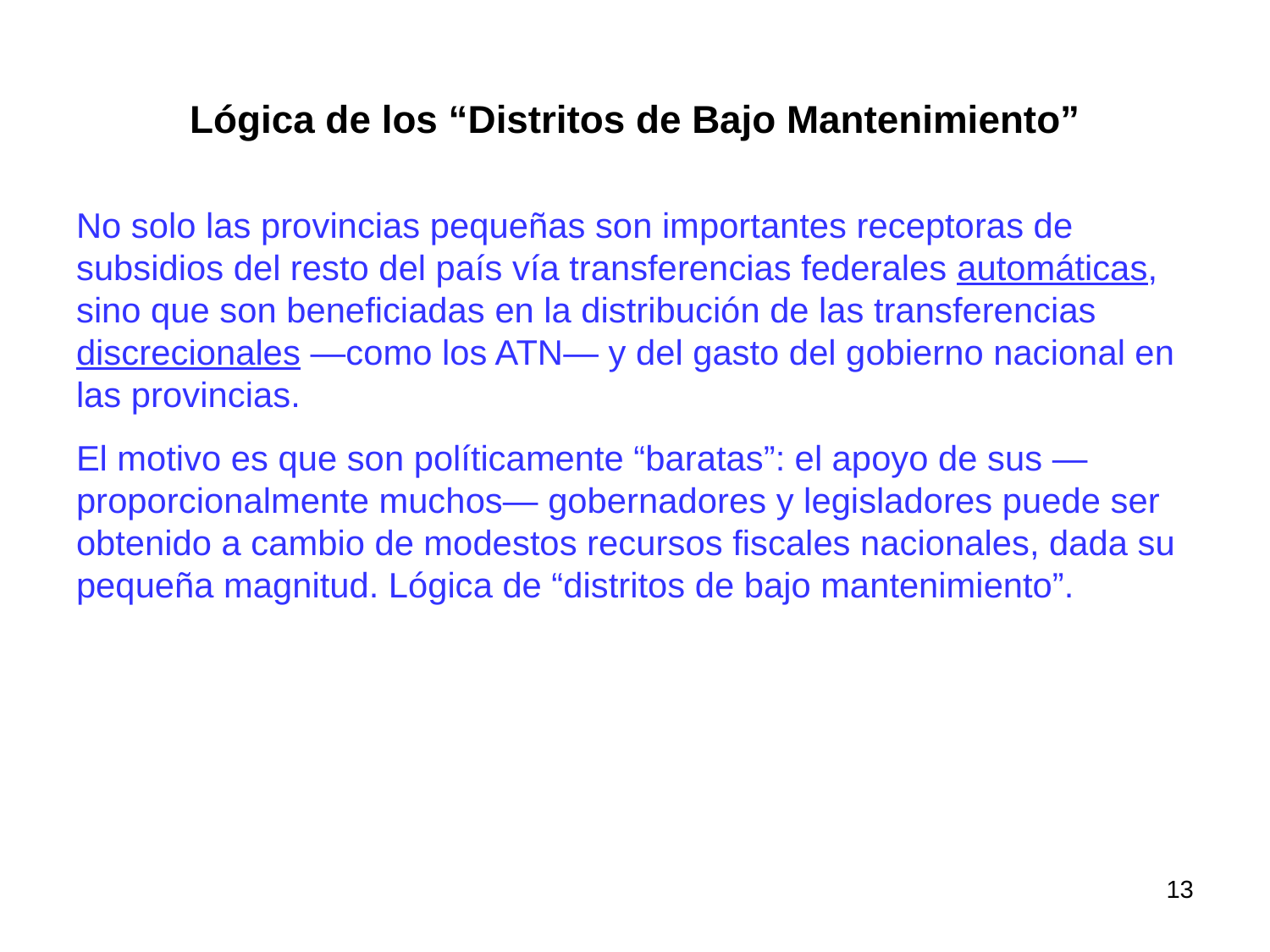

# Lógica de los “Distritos de Bajo Mantenimiento”
No solo las provincias pequeñas son importantes receptoras de subsidios del resto del país vía transferencias federales automáticas, sino que son beneficiadas en la distribución de las transferencias discrecionales —como los ATN— y del gasto del gobierno nacional en las provincias.
El motivo es que son políticamente “baratas”: el apoyo de sus —proporcionalmente muchos— gobernadores y legisladores puede ser obtenido a cambio de modestos recursos fiscales nacionales, dada su pequeña magnitud. Lógica de “distritos de bajo mantenimiento”.

13